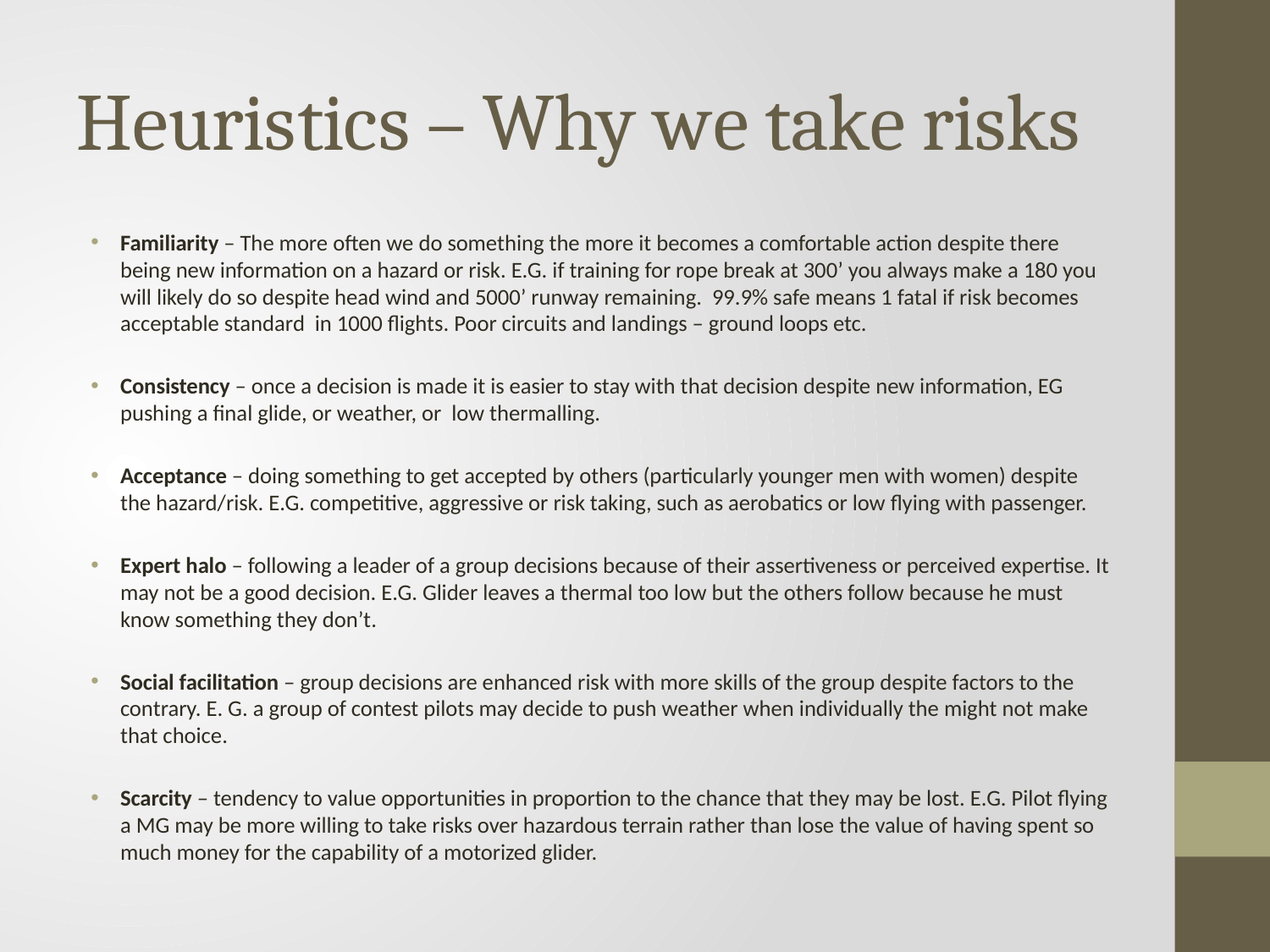

# Heuristics – Why we take risks
Familiarity – The more often we do something the more it becomes a comfortable action despite there being new information on a hazard or risk. E.G. if training for rope break at 300’ you always make a 180 you will likely do so despite head wind and 5000’ runway remaining.  99.9% safe means 1 fatal if risk becomes acceptable standard  in 1000 flights. Poor circuits and landings – ground loops etc.

Consistency – once a decision is made it is easier to stay with that decision despite new information, EG pushing a final glide, or weather, or  low thermalling.

Acceptance – doing something to get accepted by others (particularly younger men with women) despite the hazard/risk. E.G. competitive, aggressive or risk taking, such as aerobatics or low flying with passenger.

Expert halo – following a leader of a group decisions because of their assertiveness or perceived expertise. It may not be a good decision. E.G. Glider leaves a thermal too low but the others follow because he must know something they don’t.

Social facilitation – group decisions are enhanced risk with more skills of the group despite factors to the contrary. E. G. a group of contest pilots may decide to push weather when individually the might not make that choice.

Scarcity – tendency to value opportunities in proportion to the chance that they may be lost. E.G. Pilot flying a MG may be more willing to take risks over hazardous terrain rather than lose the value of having spent so much money for the capability of a motorized glider.